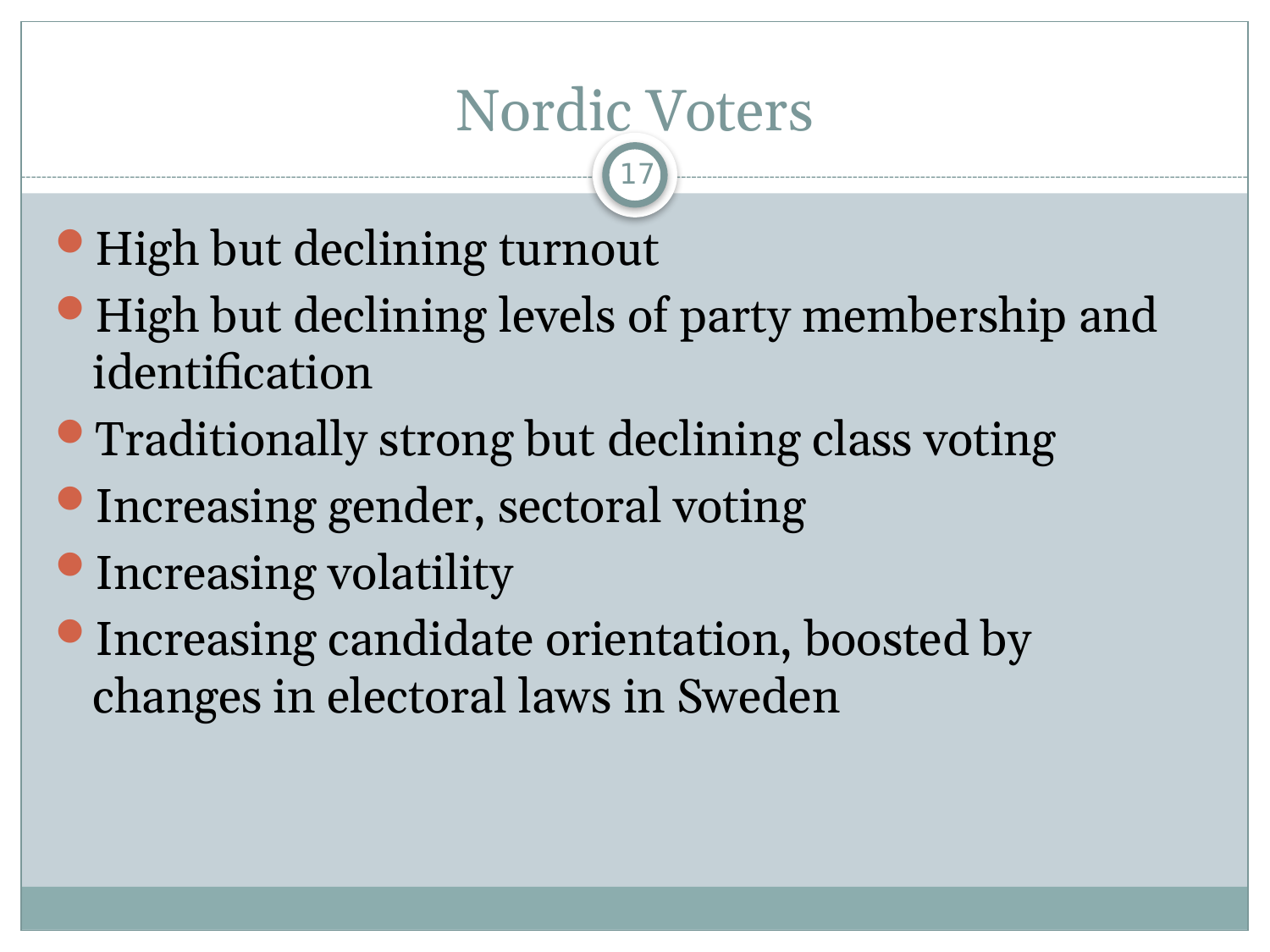

# Nordic Voters
17
High but declining turnout
High but declining levels of party membership and identification
Traditionally strong but declining class voting
Increasing gender, sectoral voting
Increasing volatility
Increasing candidate orientation, boosted by changes in electoral laws in Sweden